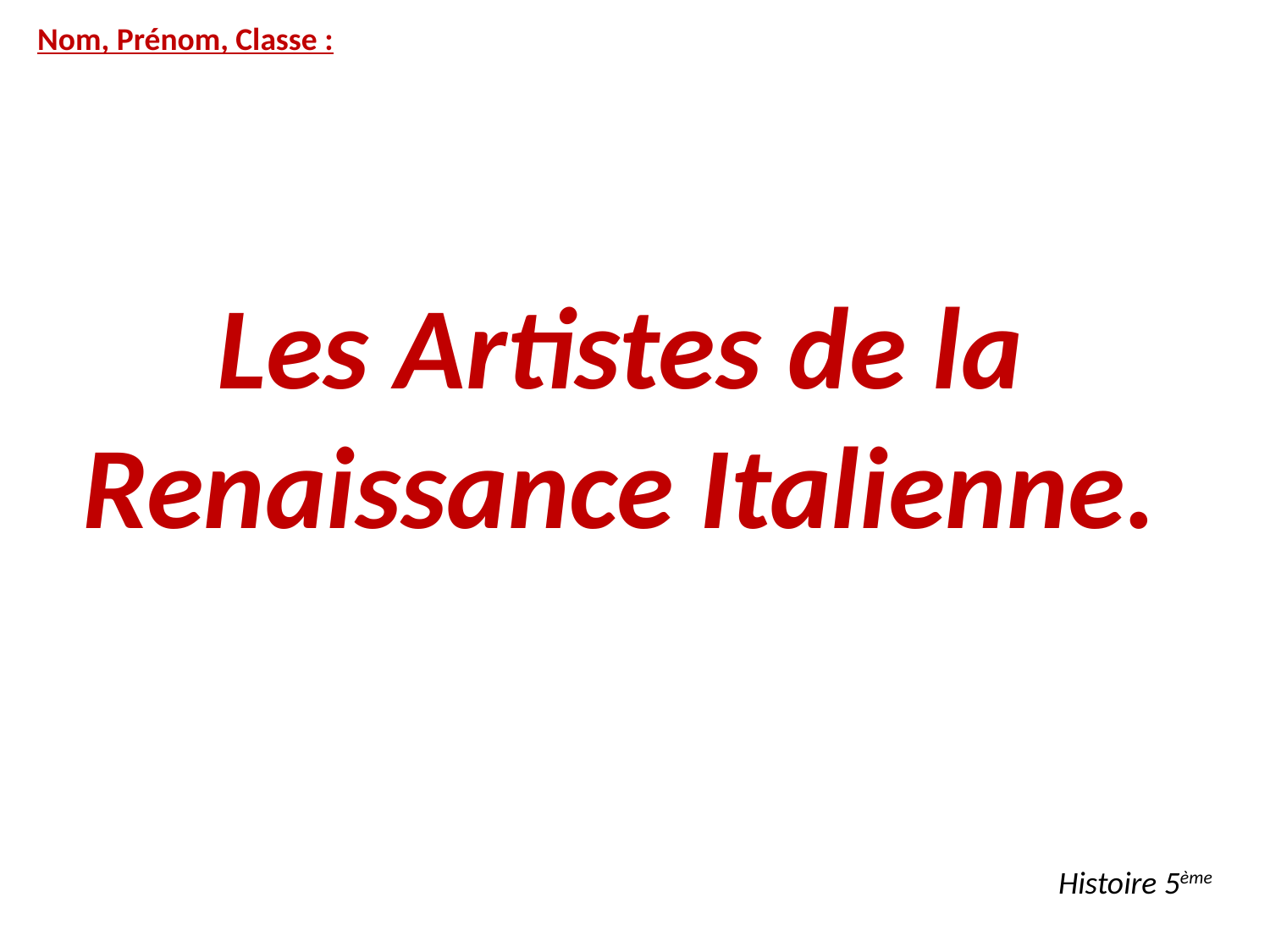

Nom, Prénom, Classe :
Les Artistes de la Renaissance Italienne.
Histoire 5ème